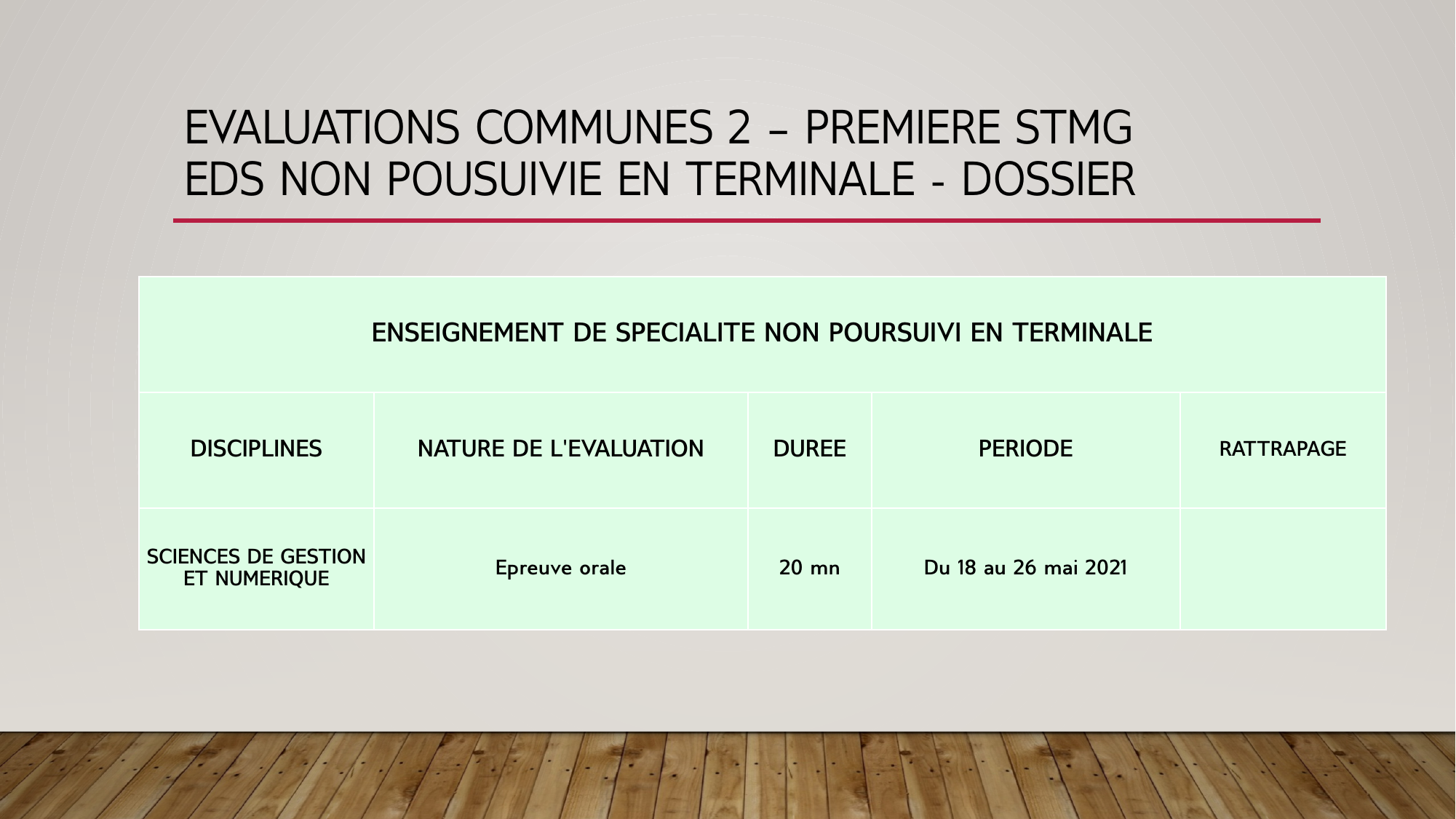

# EVALUATIONS COMMUNES 2 – PREMIERE STMG EDS NON POUSUIVIE EN TERMINALE - DOSSIER
| ENSEIGNEMENT DE SPECIALITE NON POURSUIVI EN TERMINALE |  |  |  |  |
| --- | --- | --- | --- | --- |
| DISCIPLINES | NATURE DE L'EVALUATION | DUREE | PERIODE | RATTRAPAGE |
| SCIENCES DE GESTION ET NUMERIQUE | Epreuve orale | 20 mn | Du 18 au 26 mai 2021 |  |